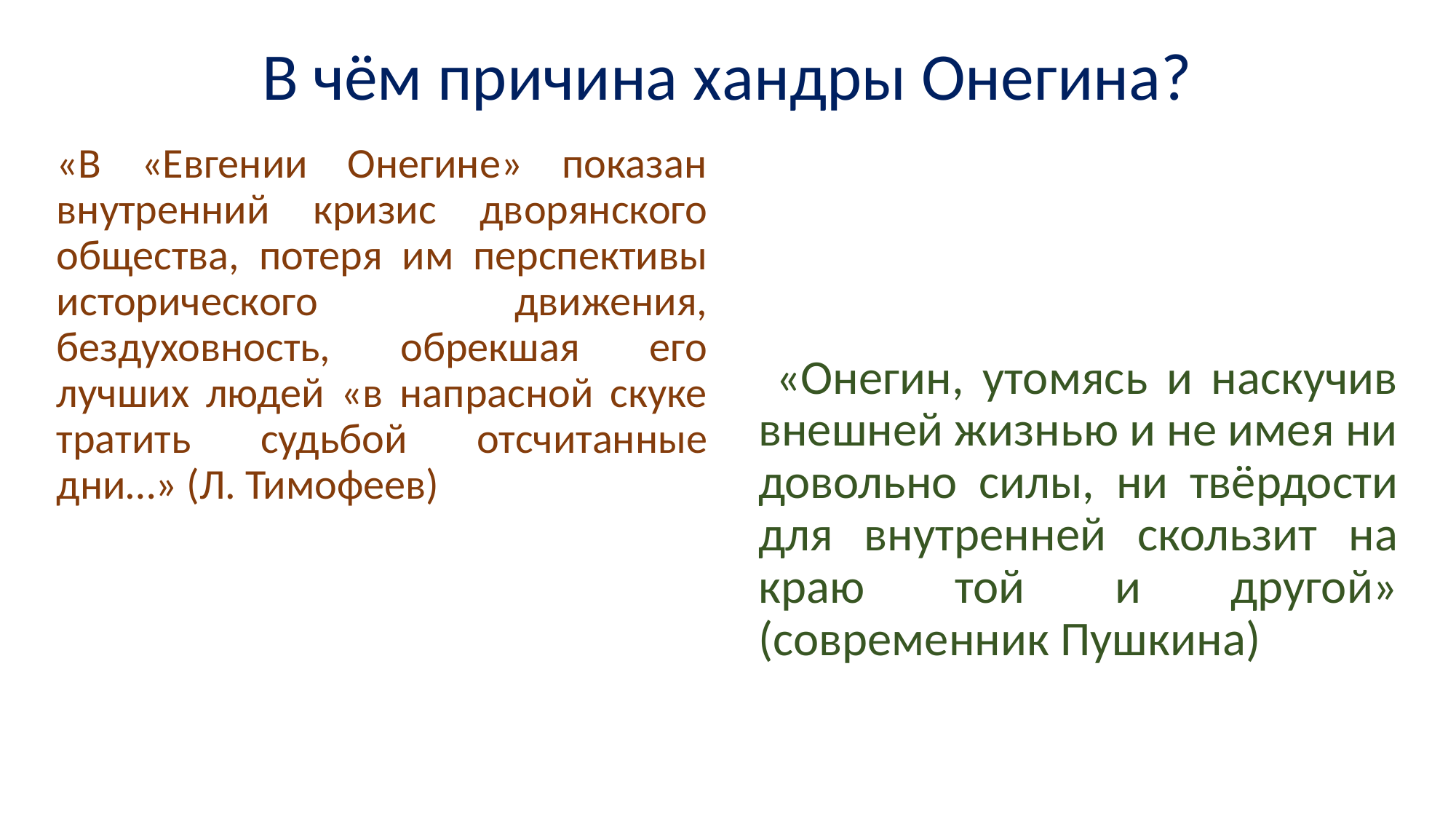

# В чём причина хандры Онегина?
«В «Евгении Онегине» показан внутренний кризис дворянского общества, потеря им перспективы исторического движения, бездуховность, обрекшая его лучших людей «в напрасной скуке тратить судьбой отсчитанные дни…» (Л. Тимофеев)
 «Онегин, утомясь и наскучив внешней жизнью и не имея ни довольно силы, ни твёрдости для внутренней скользит на краю той и другой» (современник Пушкина)